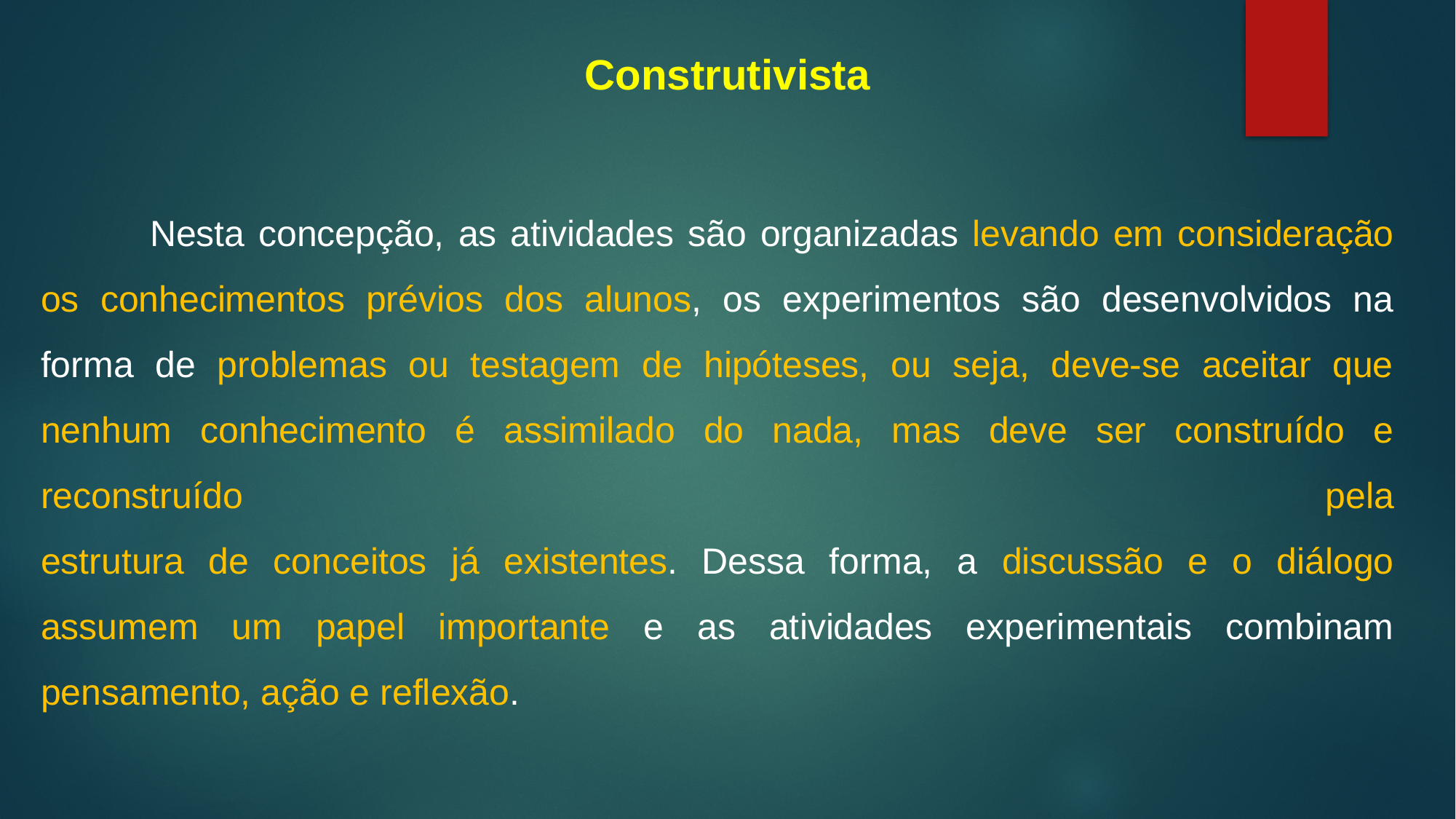

Construtivista
	Nesta concepção, as atividades são organizadas levando em consideração os conhecimentos prévios dos alunos, os experimentos são desenvolvidos na forma de problemas ou testagem de hipóteses, ou seja, deve-se aceitar que nenhum conhecimento é assimilado do nada, mas deve ser construído e reconstruído pela
estrutura de conceitos já existentes. Dessa forma, a discussão e o diálogo assumem um papel importante e as atividades experimentais combinam pensamento, ação e reflexão.